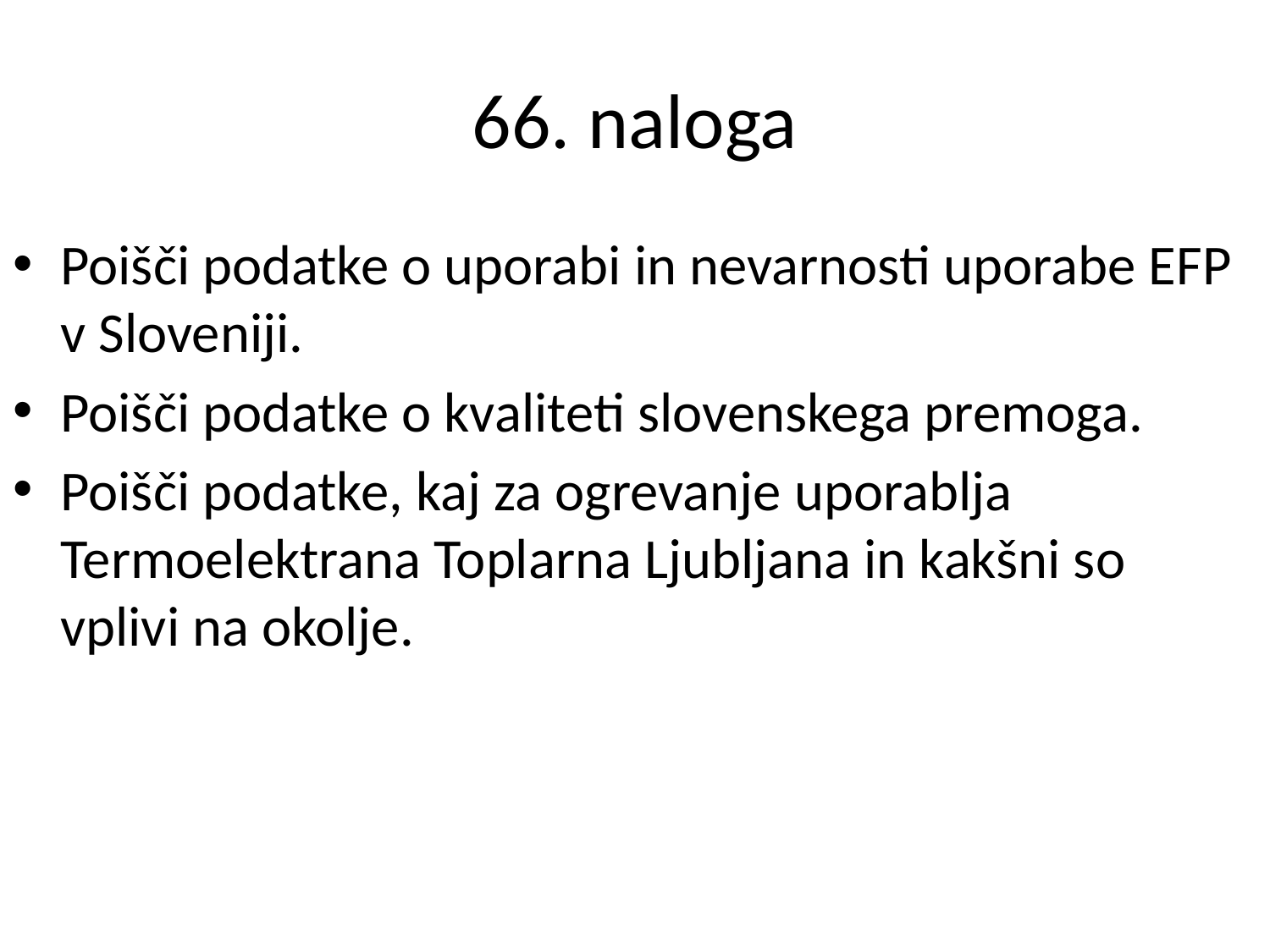

# 66. naloga
Poišči podatke o uporabi in nevarnosti uporabe EFP v Sloveniji.
Poišči podatke o kvaliteti slovenskega premoga.
Poišči podatke, kaj za ogrevanje uporablja Termoelektrana Toplarna Ljubljana in kakšni so vplivi na okolje.